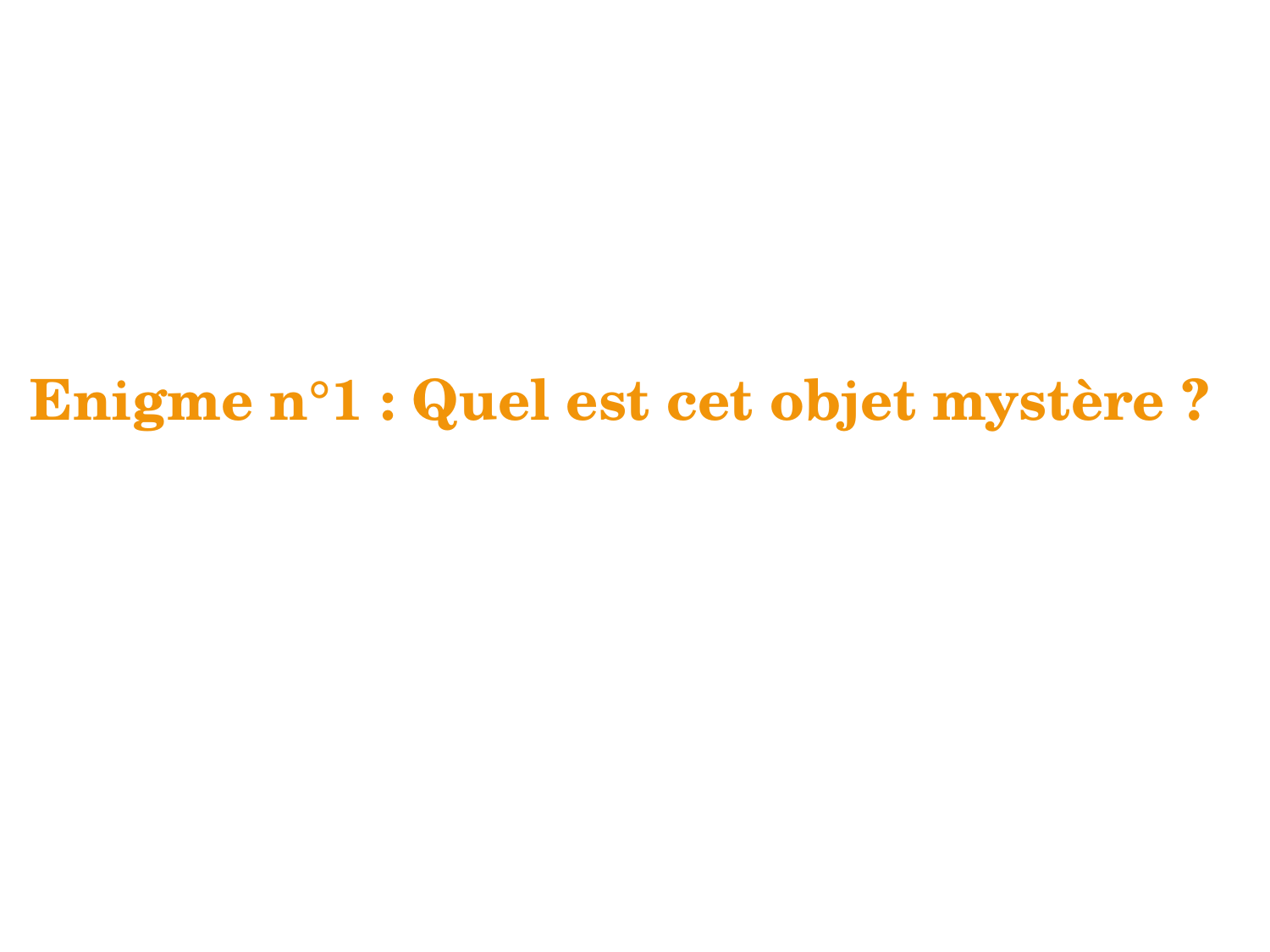

Enigme n°1 : Quel est cet objet mystère ?